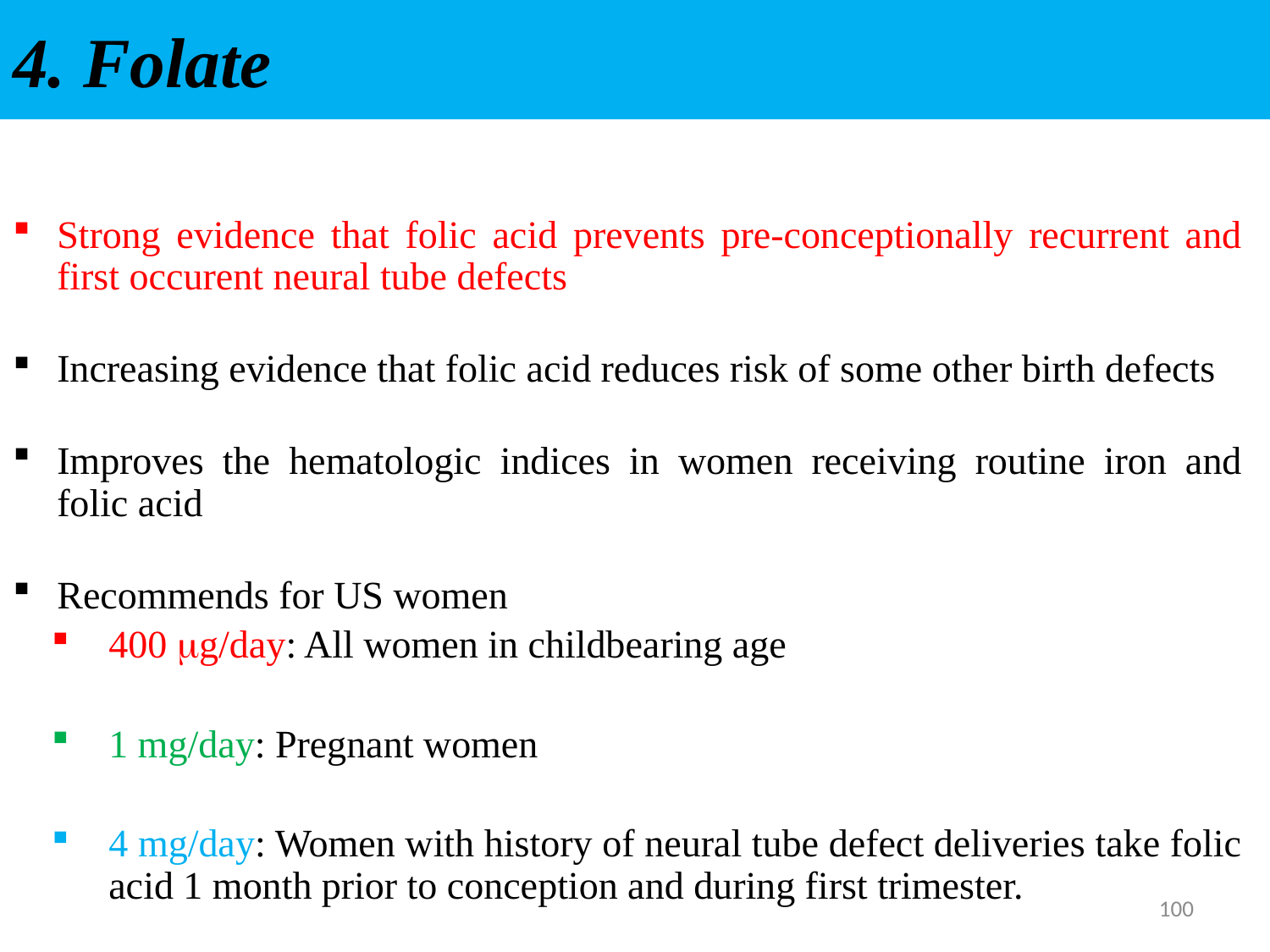

# 4. Folate

Strong evidence that folic acid prevents pre-conceptionally recurrent and first occurent neural tube defects

Increasing evidence that folic acid reduces risk of some other birth defects

Improves the hematologic indices in women receiving routine iron and folic acid

Recommends for US women
400 μg/day: All women in childbearing age

1 mg/day: Pregnant women

4 mg/day: Women with history of neural tube defect deliveries take folic acid 1 month prior to conception and during first trimester.

100